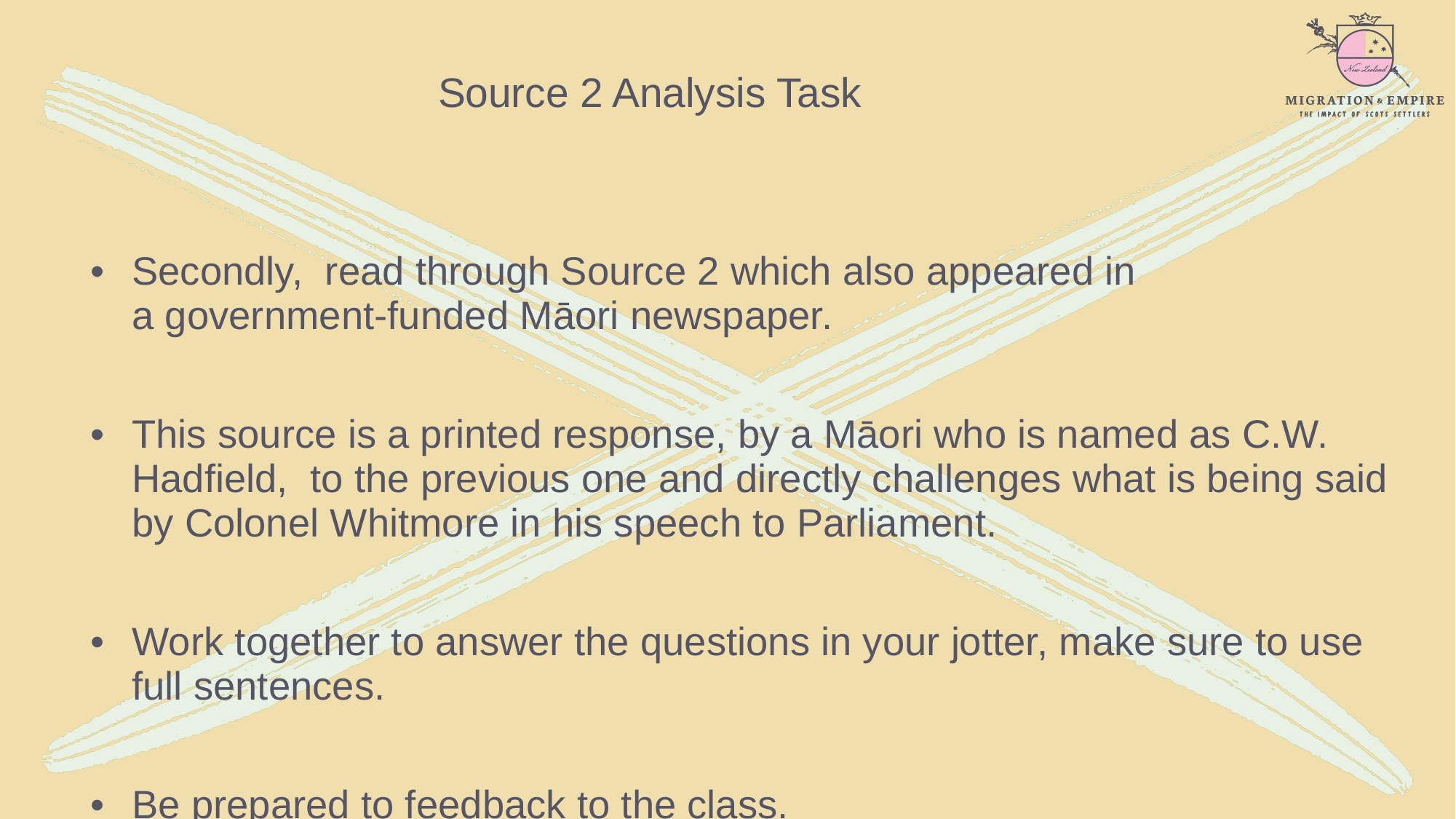

Source 2 Analysis Task
Secondly,  read through Source 2 which also appeared in a government-funded Māori newspaper.

This source is a printed response, by a Māori who is named as C.W. Hadfield,  to the previous one and directly challenges what is being said by Colonel Whitmore in his speech to Parliament.

Work together to answer the questions in your jotter, make sure to use full sentences.

Be prepared to feedback to the class.